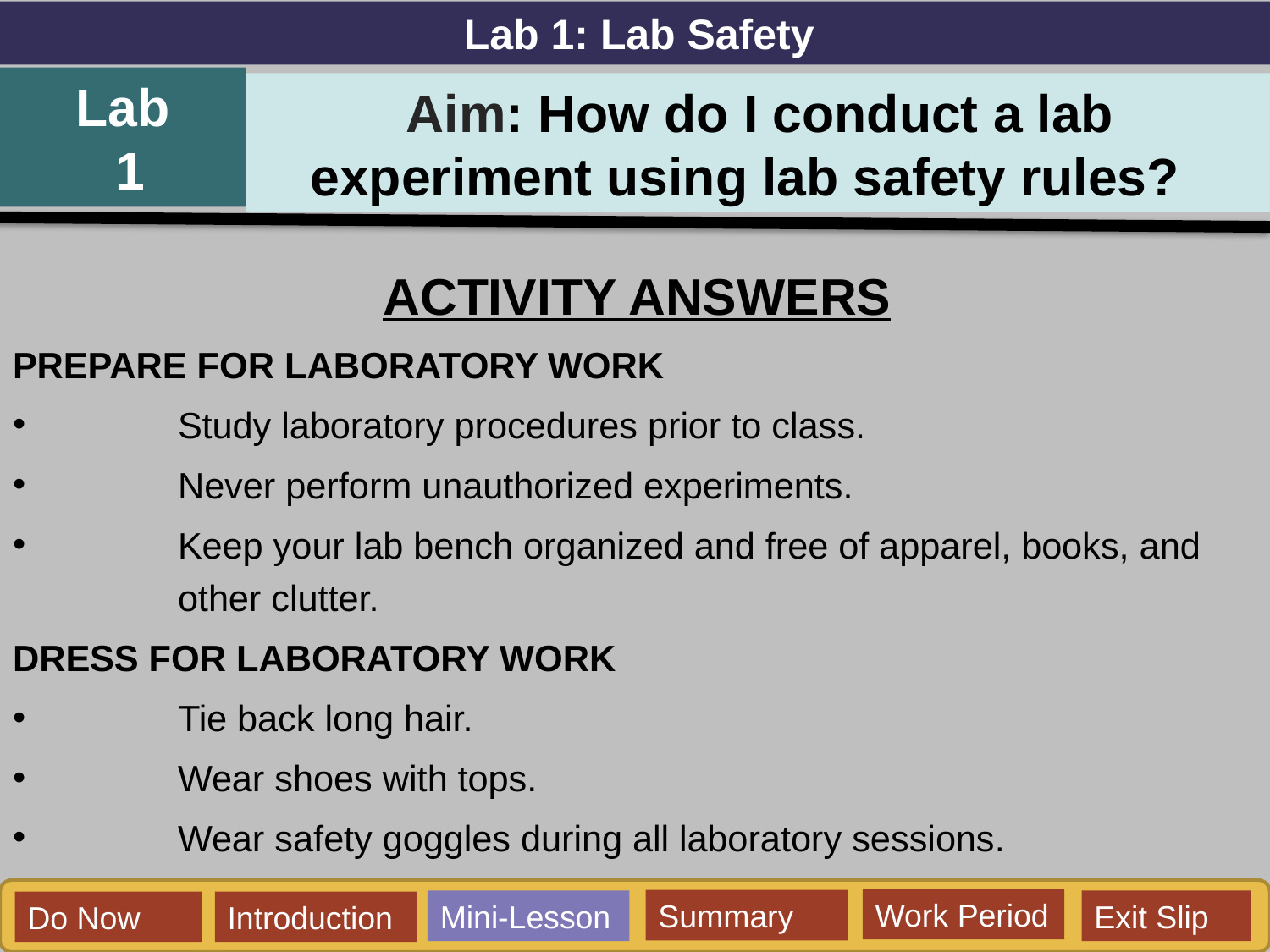

Lab 1: Lab Safety
Lab
 1
Aim: How do I conduct a lab experiment using lab safety rules?
ACTIVITY ANSWERS
PREPARE FOR LABORATORY WORK
Study laboratory procedures prior to class.
Never perform unauthorized experiments.
Keep your lab bench organized and free of apparel, books, and other clutter.
DRESS FOR LABORATORY WORK
Tie back long hair.
Wear shoes with tops.
Wear safety goggles during all laboratory sessions.

Work Period
Summary
Mini-Lesson
Exit Slip
Do Now
Introduction